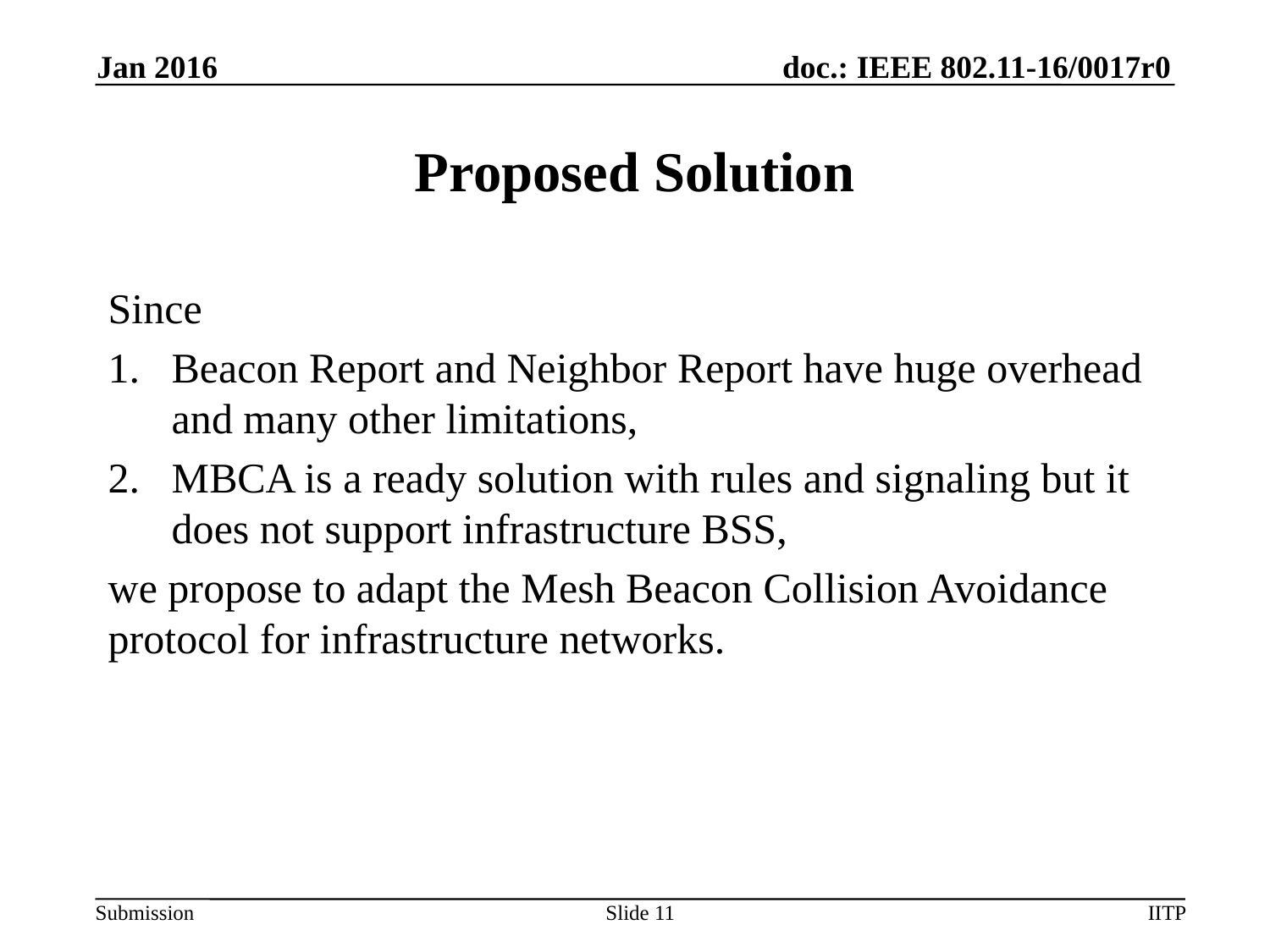

Jan 2016
# Proposed Solution
Since
Beacon Report and Neighbor Report have huge overhead and many other limitations,
MBCA is a ready solution with rules and signaling but it does not support infrastructure BSS,
we propose to adapt the Mesh Beacon Collision Avoidance protocol for infrastructure networks.
Slide 11
IITP